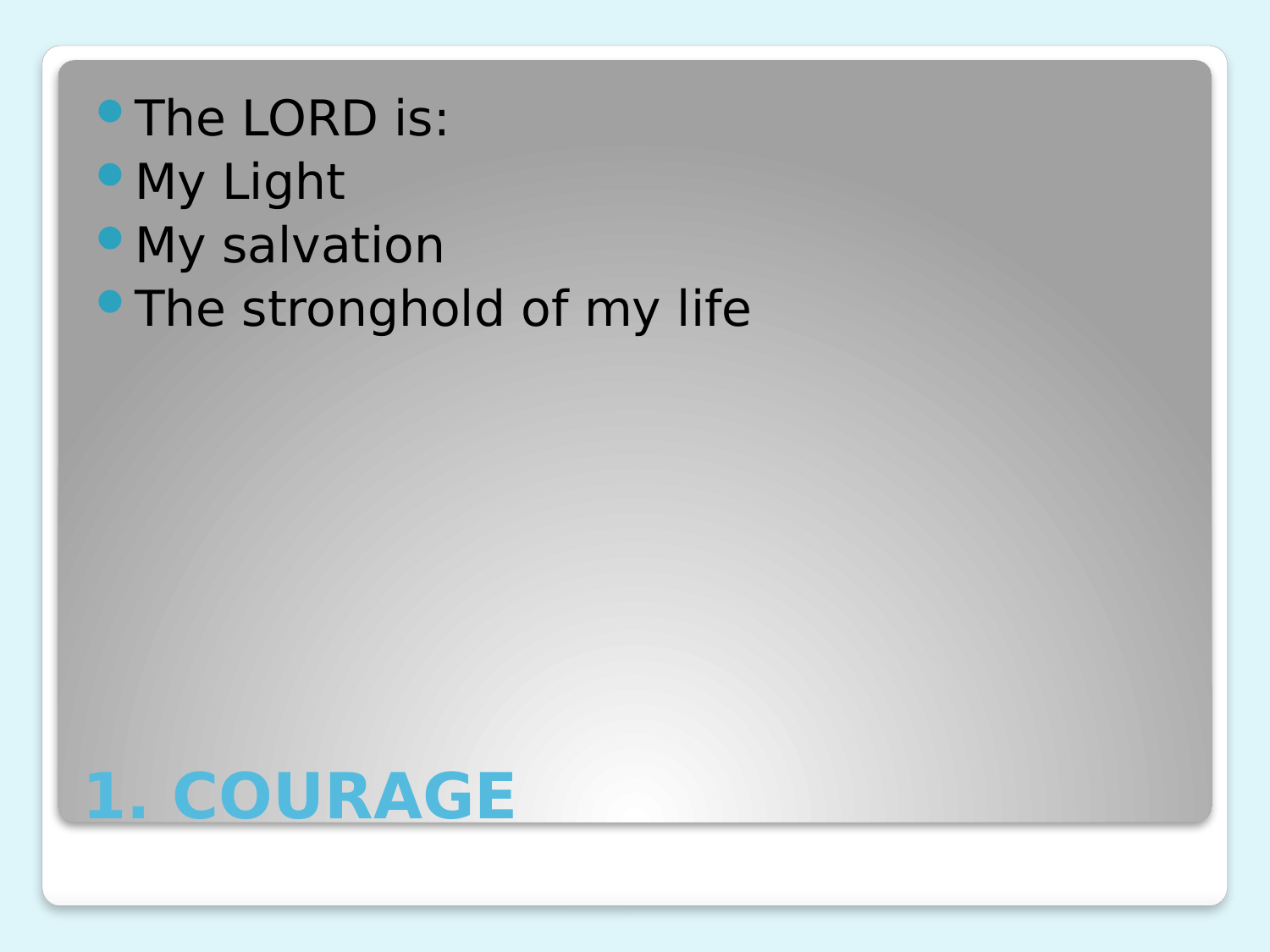

The LORD is:
My Light
My salvation
The stronghold of my life
# 1. COURAGE